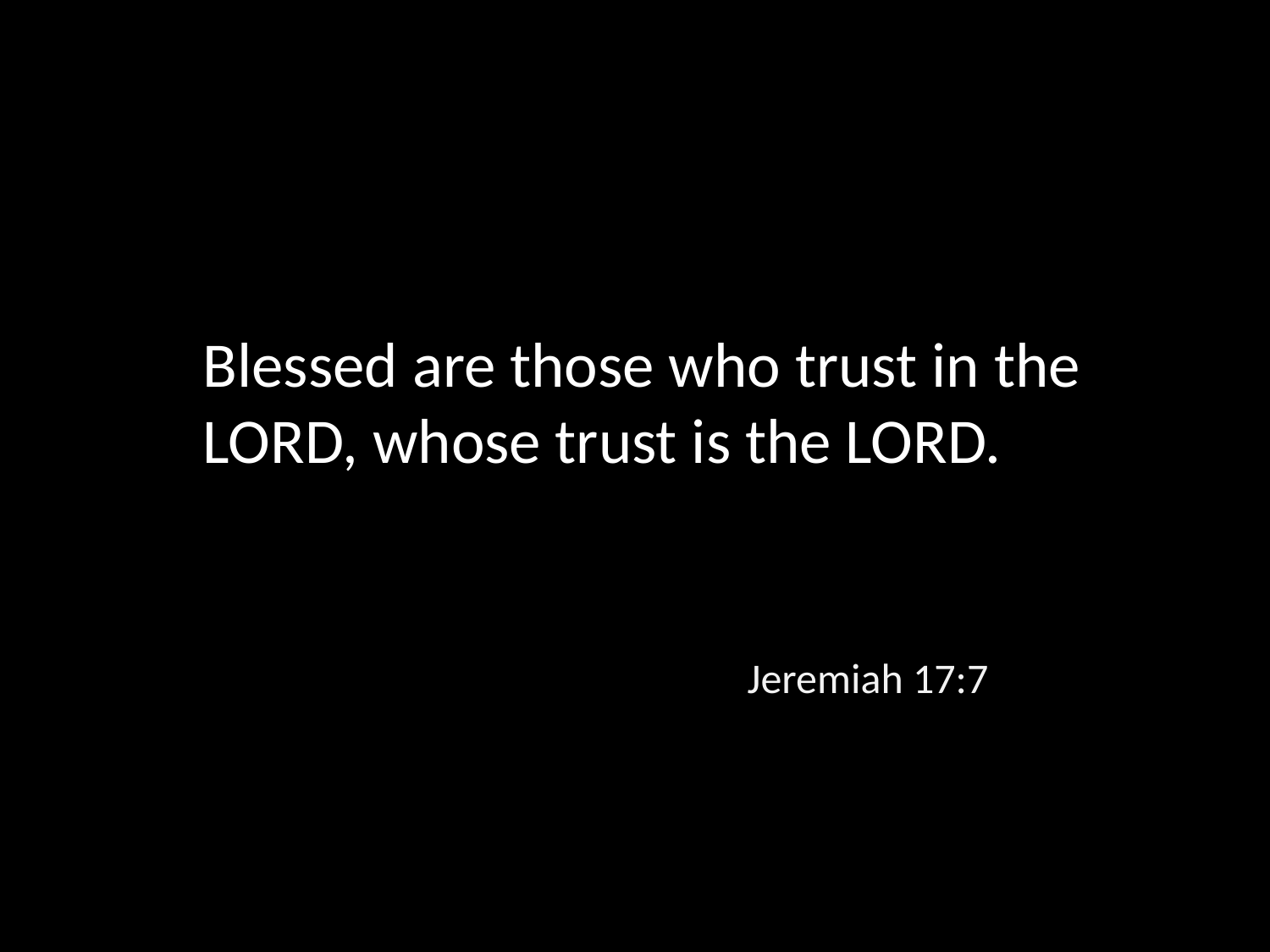

Blessed are those who trust in the LORD, whose trust is the LORD.
Jeremiah 17:7